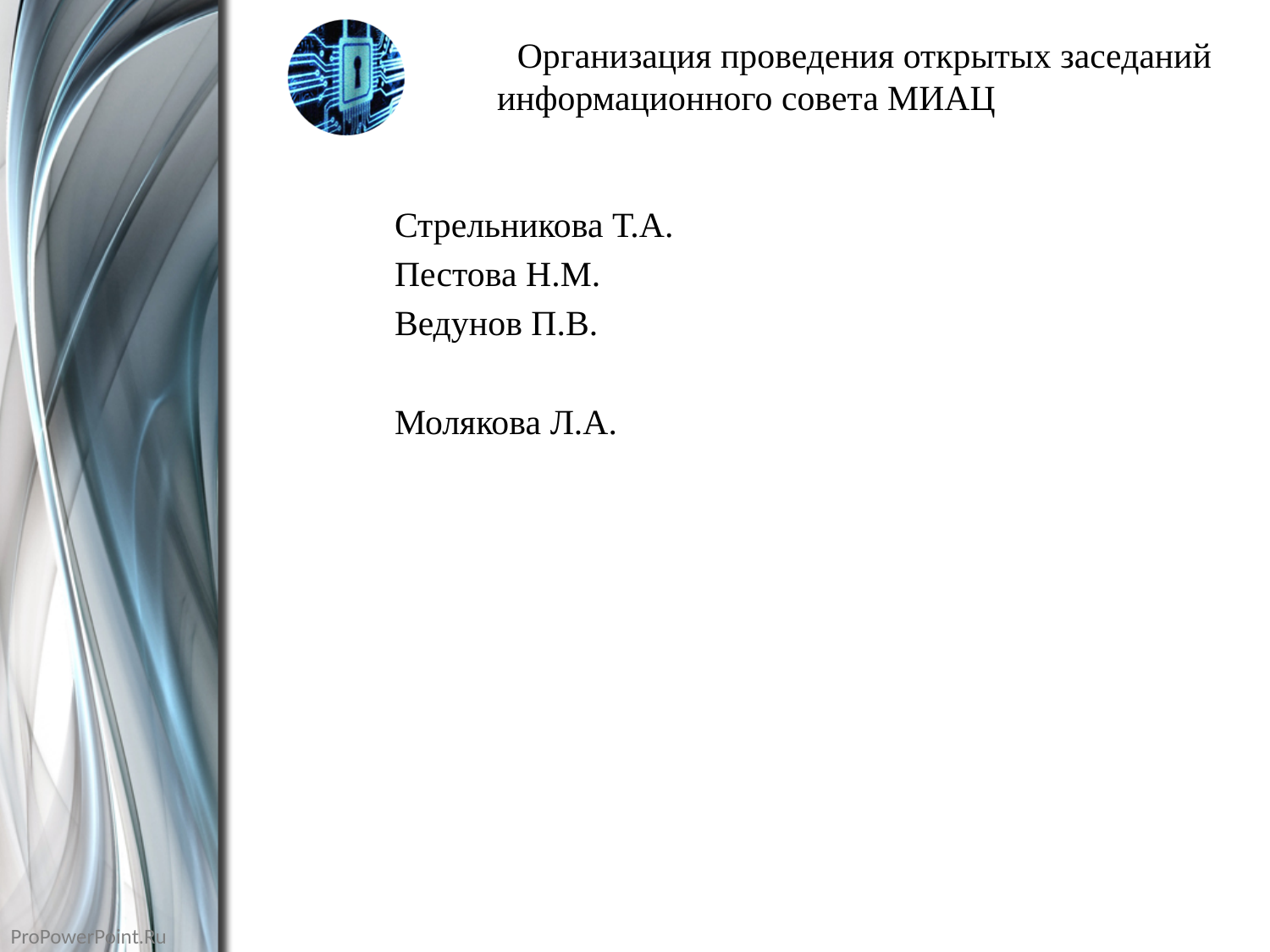

# Организация проведения открытых заседаний информационного совета МИАЦ

	Стрельникова Т.А.
	Пестова Н.М.
	Ведунов П.В.

	Молякова Л.А.